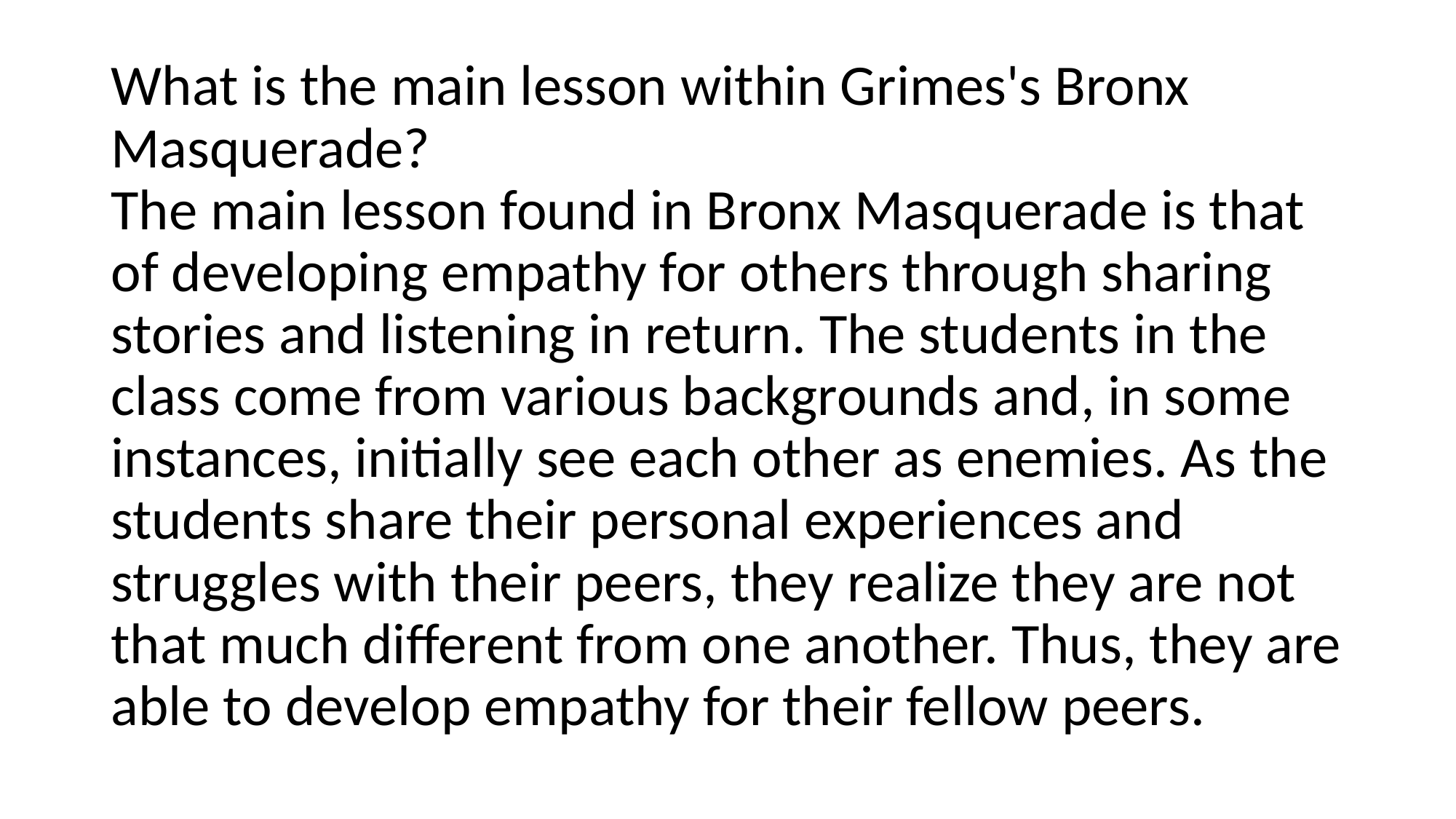

# What is the main lesson within Grimes's Bronx Masquerade? The main lesson found in Bronx Masquerade is that of developing empathy for others through sharing stories and listening in return. The students in the class come from various backgrounds and, in some instances, initially see each other as enemies. As the students share their personal experiences and struggles with their peers, they realize they are not that much different from one another. Thus, they are able to develop empathy for their fellow peers.